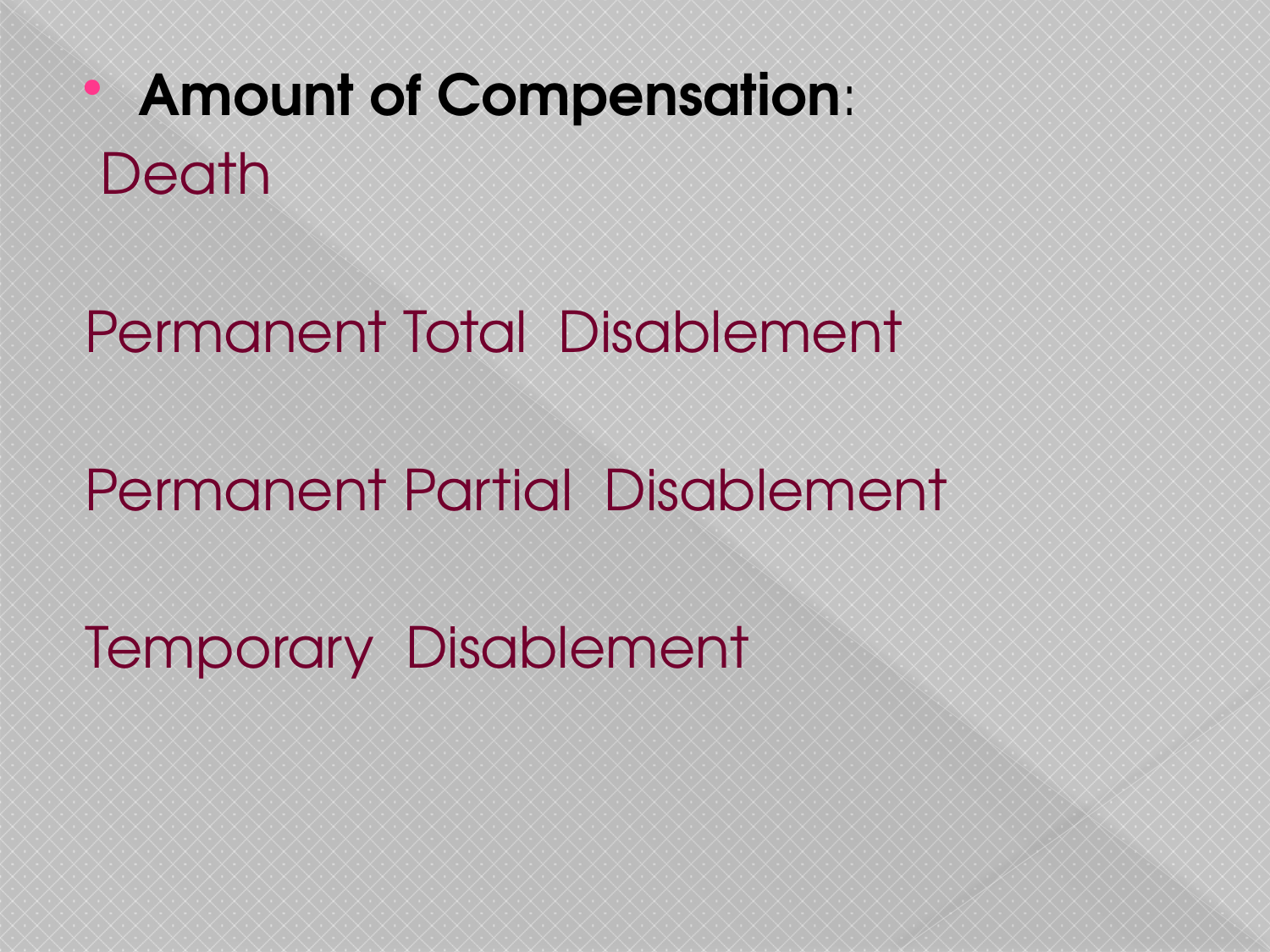

Amount of Compensation:
 Death

Permanent Total  Disablement

Permanent Partial  Disablement

Temporary  Disablement